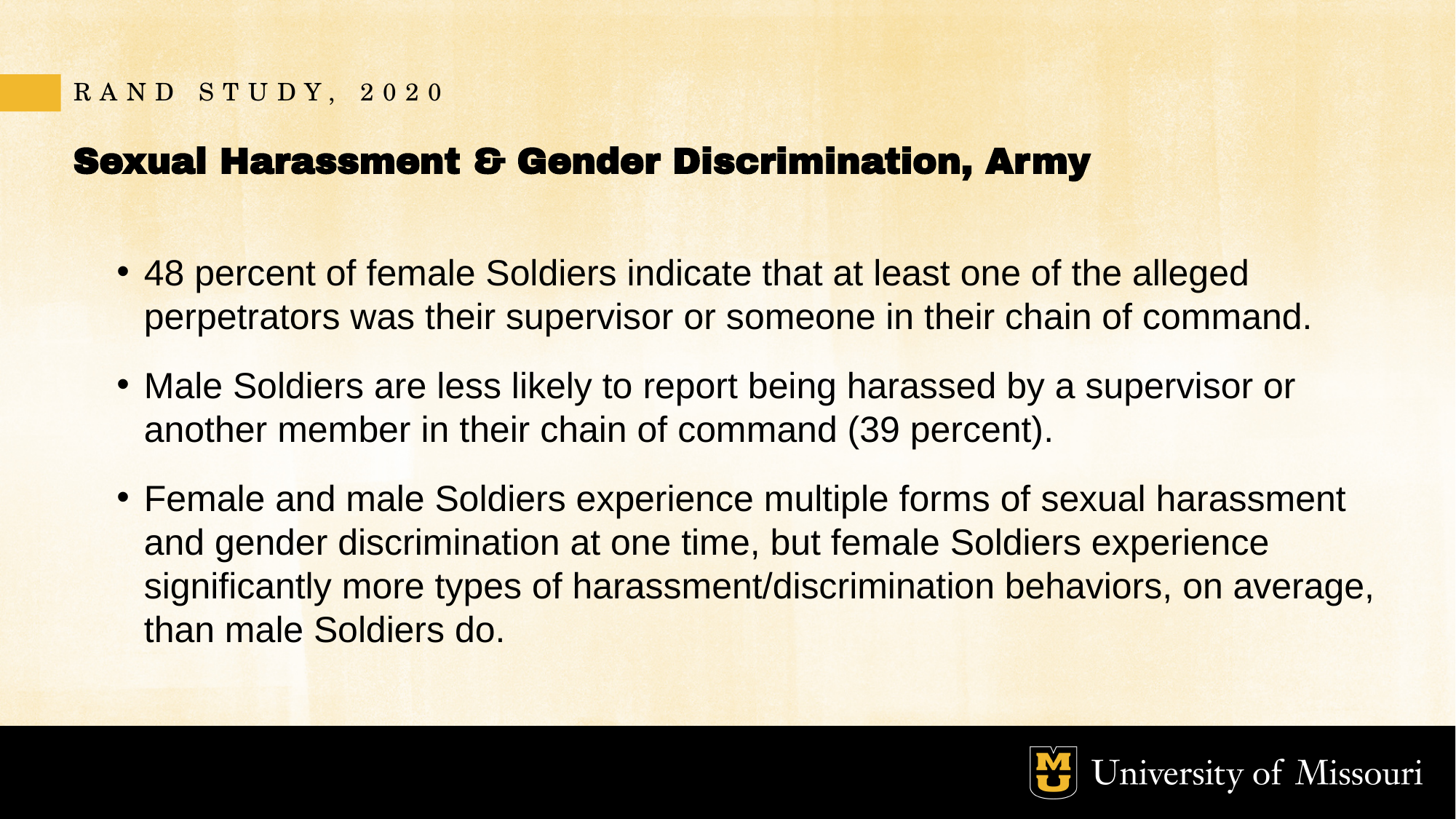

RAND STUDY, 2020
# Sexual Harassment & Gender Discrimination, Army
48 percent of female Soldiers indicate that at least one of the alleged perpetrators was their supervisor or someone in their chain of command.

Male Soldiers are less likely to report being harassed by a supervisor or another member in their chain of command (39 percent).

Female and male Soldiers experience multiple forms of sexual harassment and gender discrimination at one time, but female Soldiers experience significantly more types of harassment/discrimination behaviors, on average, than male Soldiers do.